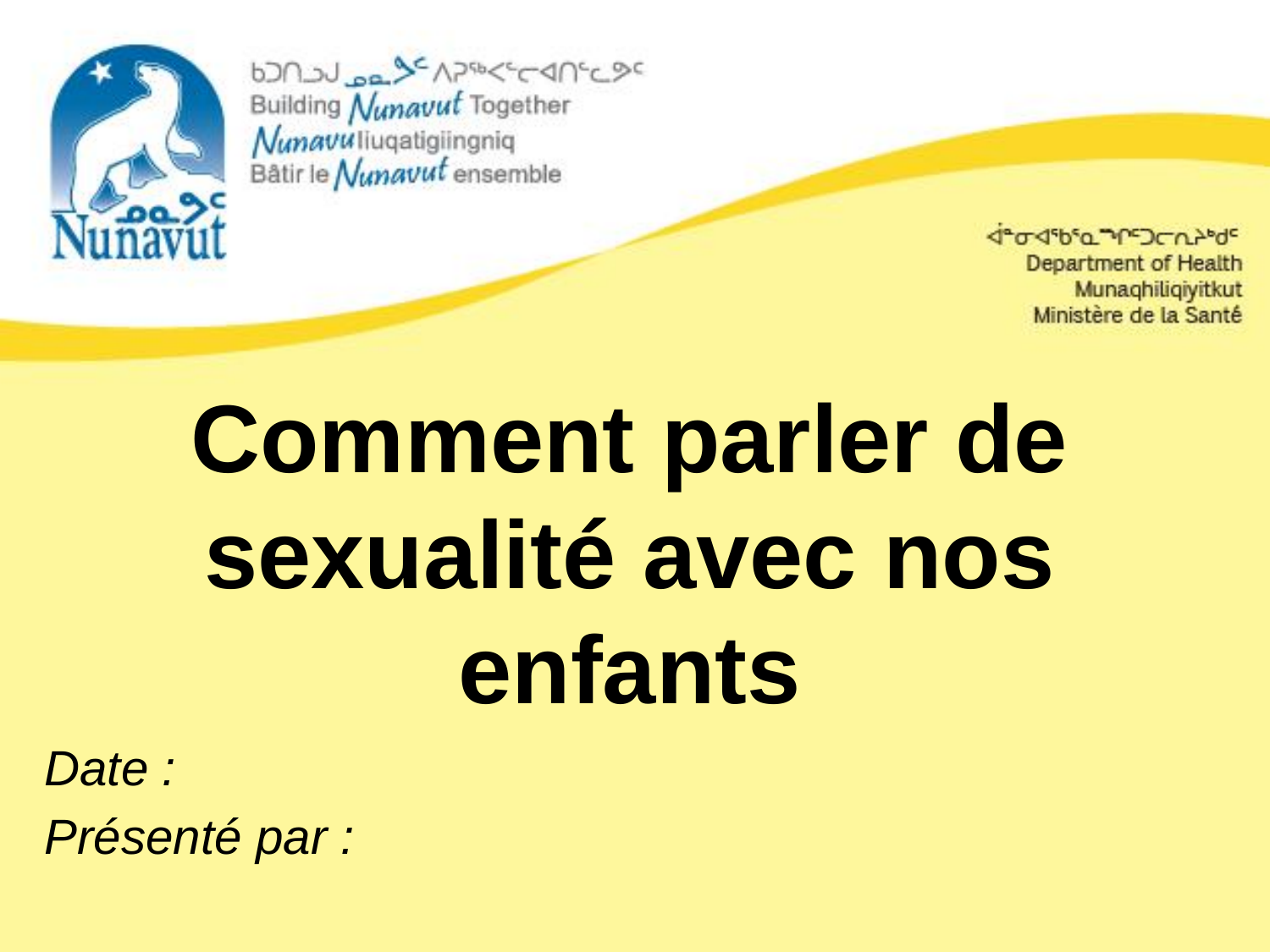

# Comment parler de sexualité avec nos enfants
Date :
Présenté par :